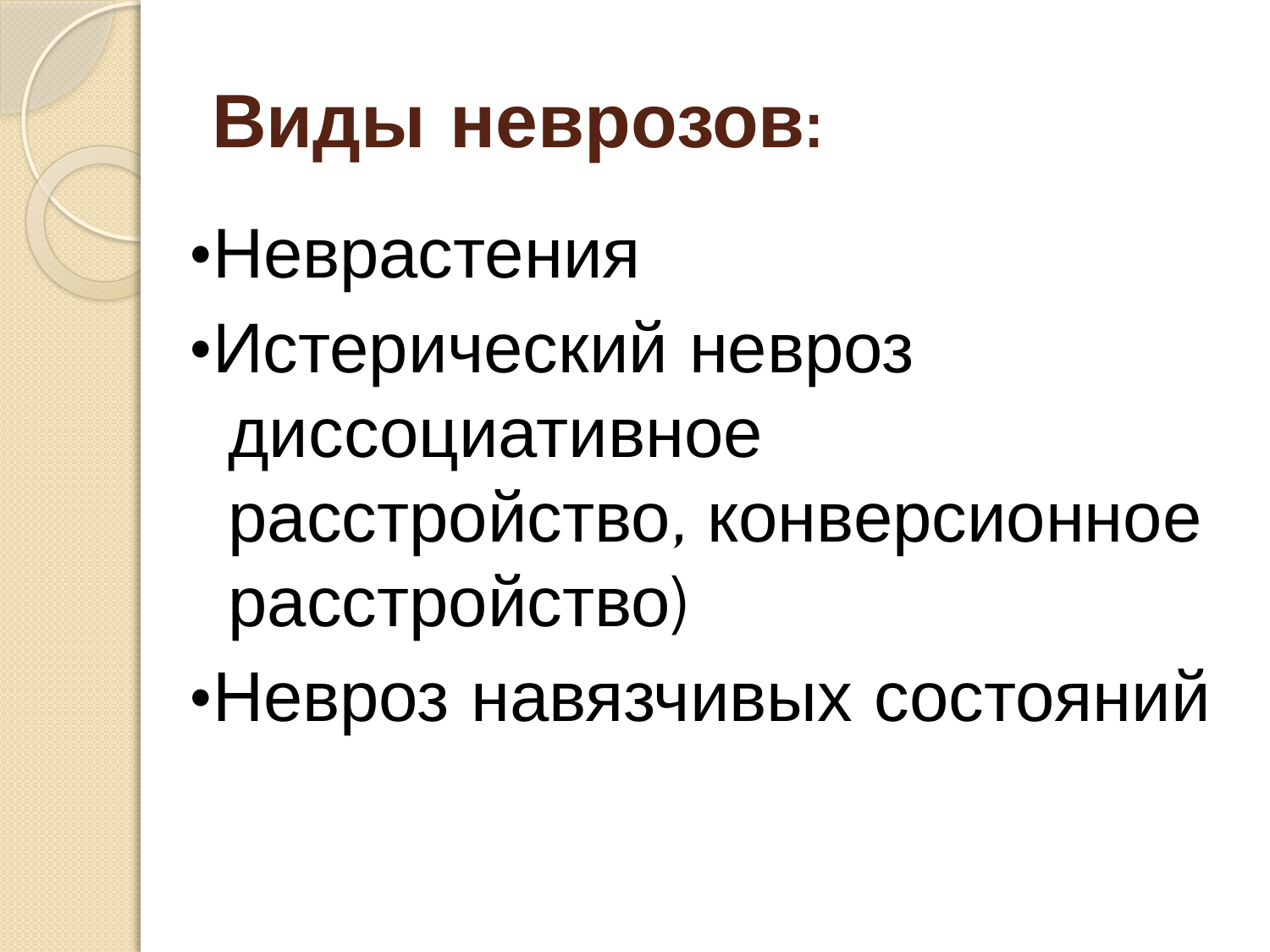

# Виды неврозов:
•Неврастения
•Истерический невроз диссоциативное расстройство, конверсионное расстройство)
•Невроз навязчивых состояний